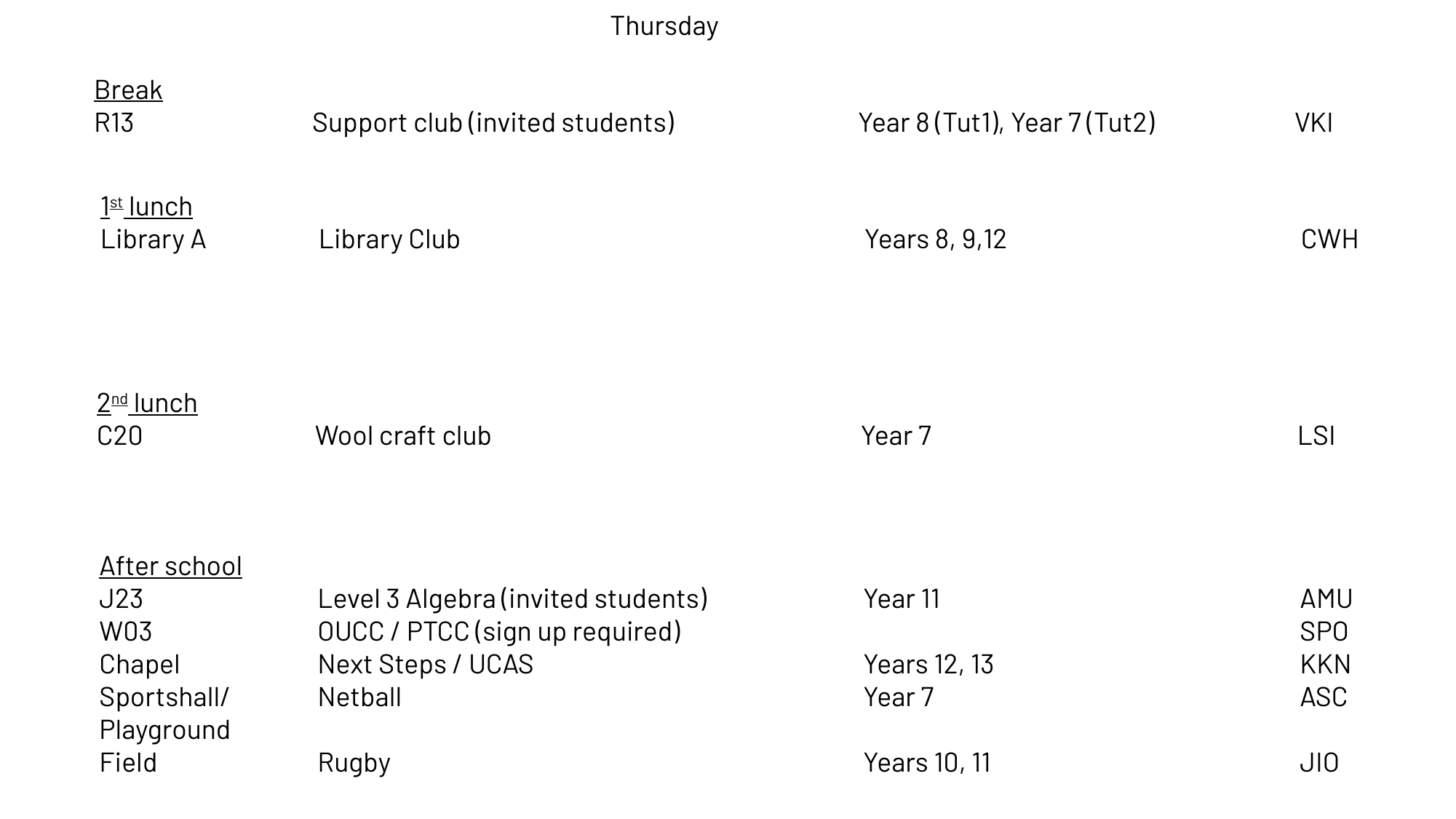

Thursday
Break
R13		Support club (invited students)		Year 8 (Tut1), Year 7 (Tut2)		VKI

1st lunch
Library A		Library Club				Years 8, 9,12			CWH

2nd lunch
C20		Wool craft club				Year 7				LSI

After school
J23		Level 3 Algebra (invited students)		Year 11				AMU
W03		OUCC / PTCC (sign up required)						SPO
Chapel		Next Steps / UCAS				Years 12, 13			KKN
Sportshall/	Netball					Year 7				ASC
Playground
Field		Rugby					Years 10, 11			JIO